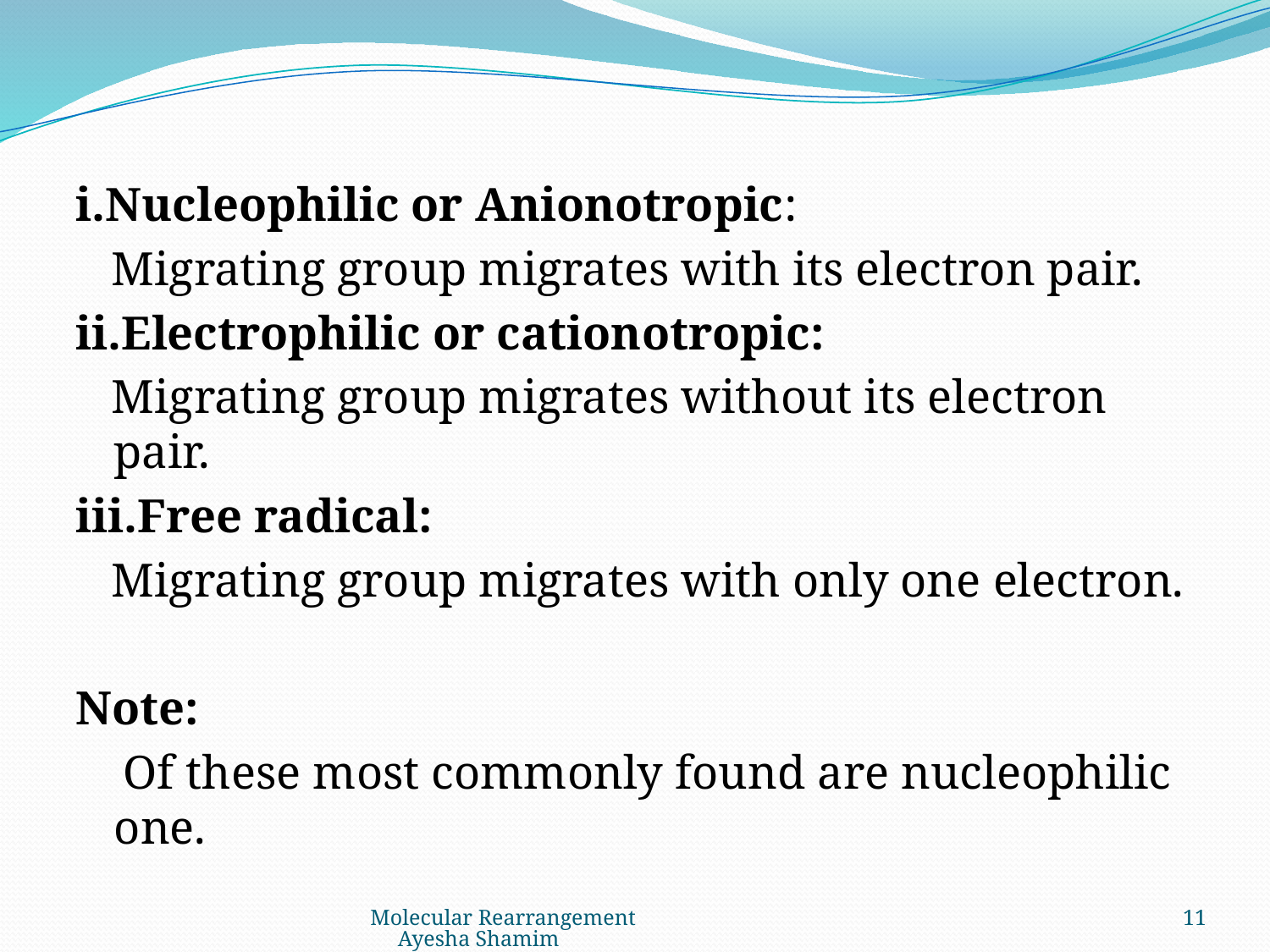

#
i.Nucleophilic or Anionotropic:
   Migrating group migrates with its electron pair.
ii.Electrophilic or cationotropic:
   Migrating group migrates without its electron pair.
iii.Free radical:
   Migrating group migrates with only one electron.

Note:
    Of these most commonly found are nucleophilic one.

Molecular Rearrangement                                         Ayesha Shamim
11